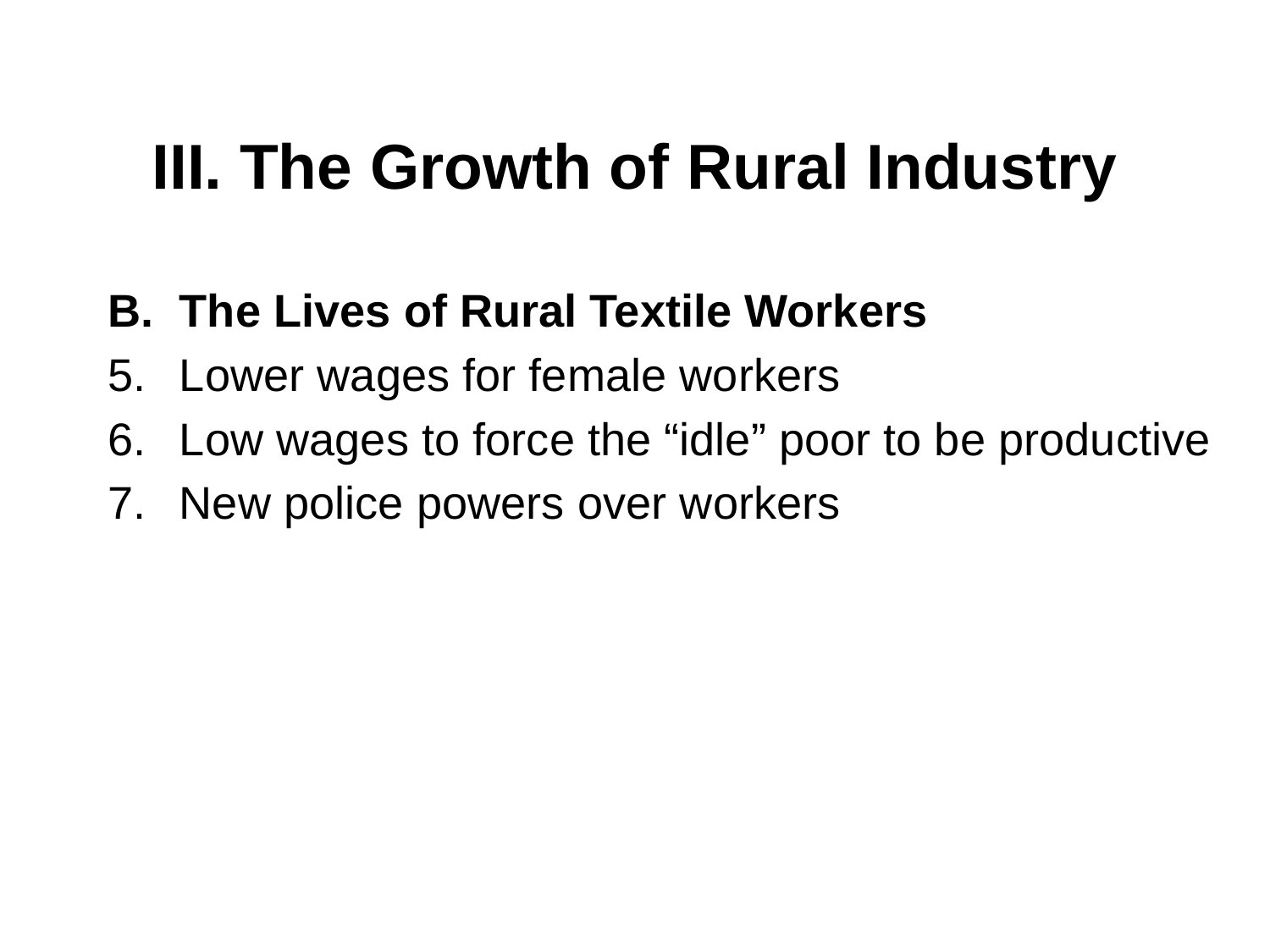

# III. The Growth of Rural Industry
The Lives of Rural Textile Workers
Lower wages for female workers
Low wages to force the “idle” poor to be productive
New police powers over workers